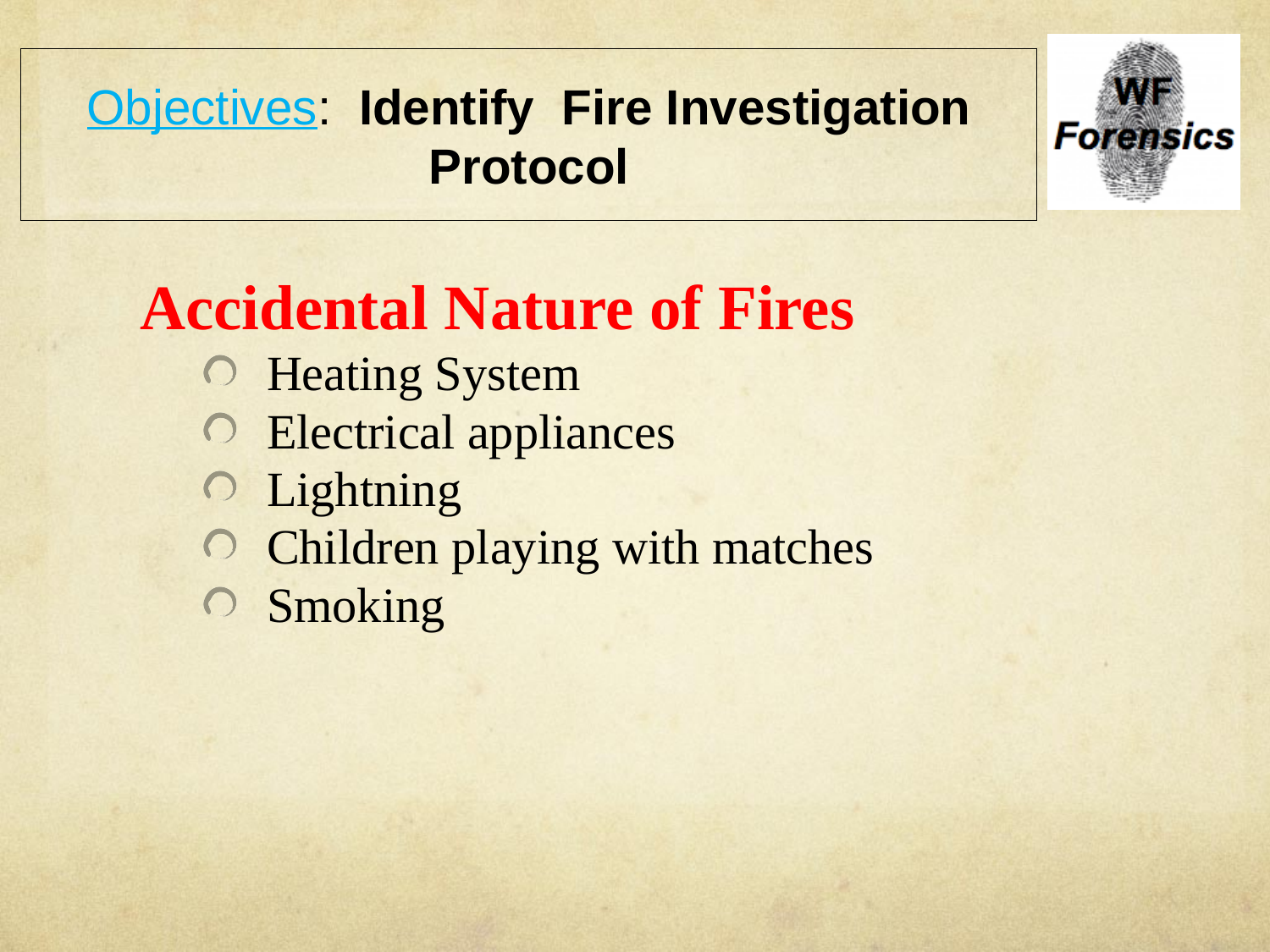

# Objectives:  Identify  Fire Investigation Protocol
Accidental Nature of Fires
Heating System
Electrical appliances
Lightning
Children playing with matches
Smoking